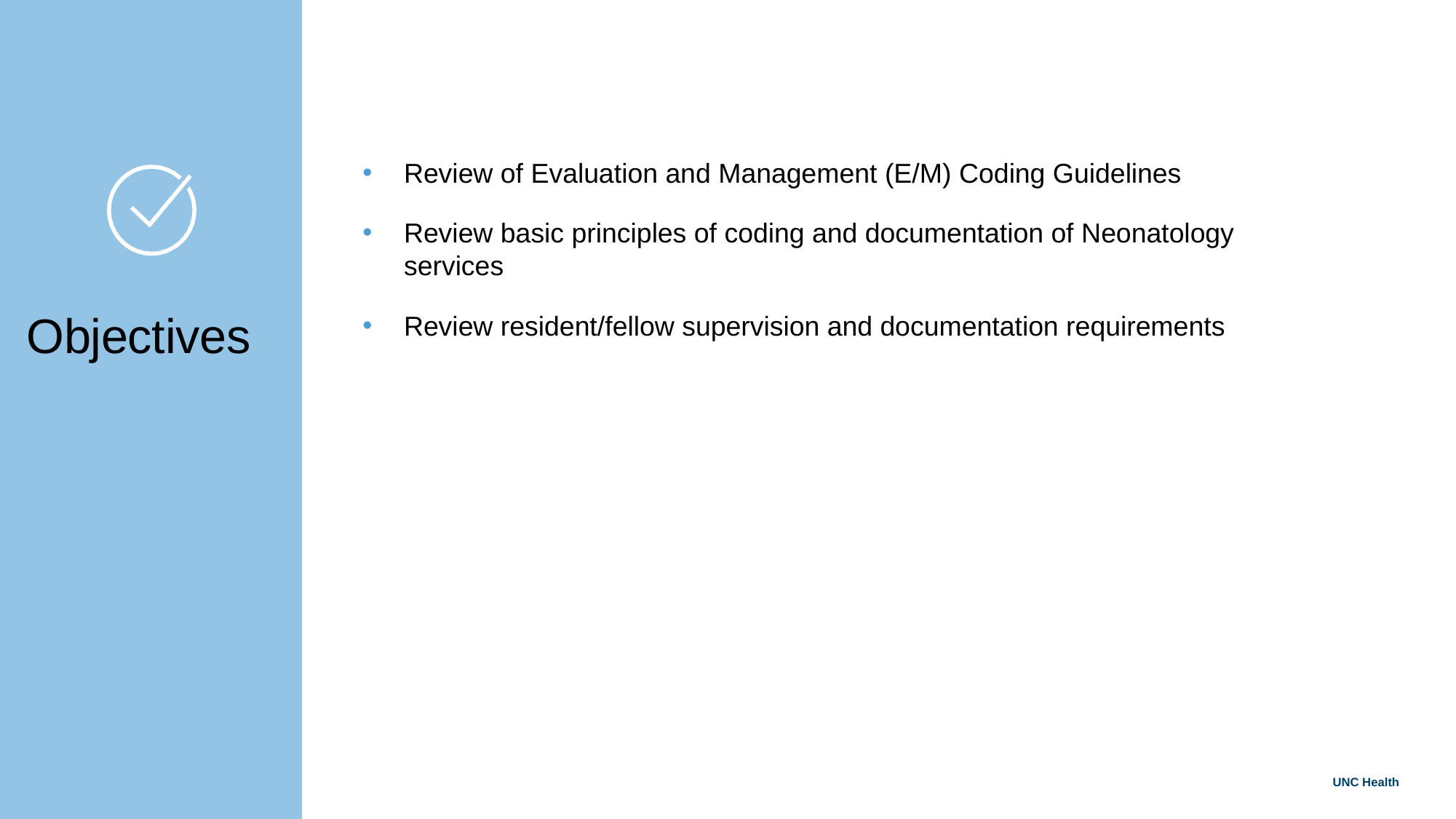

Review of Evaluation and Management (E/M) Coding Guidelines
Review basic principles of coding and documentation of Neonatology services
Review resident/fellow supervision and documentation requirements

Objectives